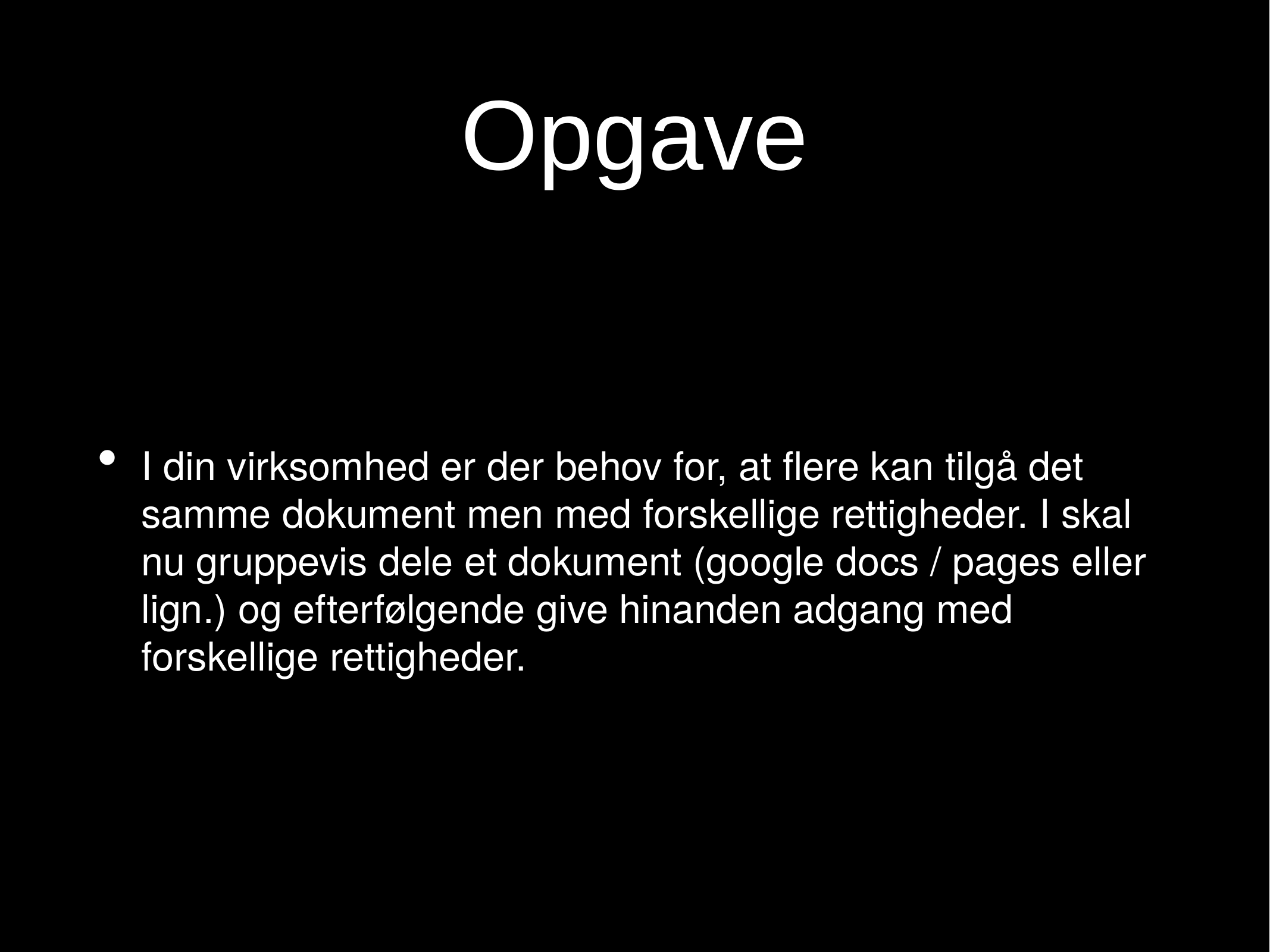

# Opgave
I din virksomhed er der behov for, at flere kan tilgå det samme dokument men med forskellige rettigheder. I skal nu gruppevis dele et dokument (google docs / pages eller lign.) og efterfølgende give hinanden adgang med forskellige rettigheder.